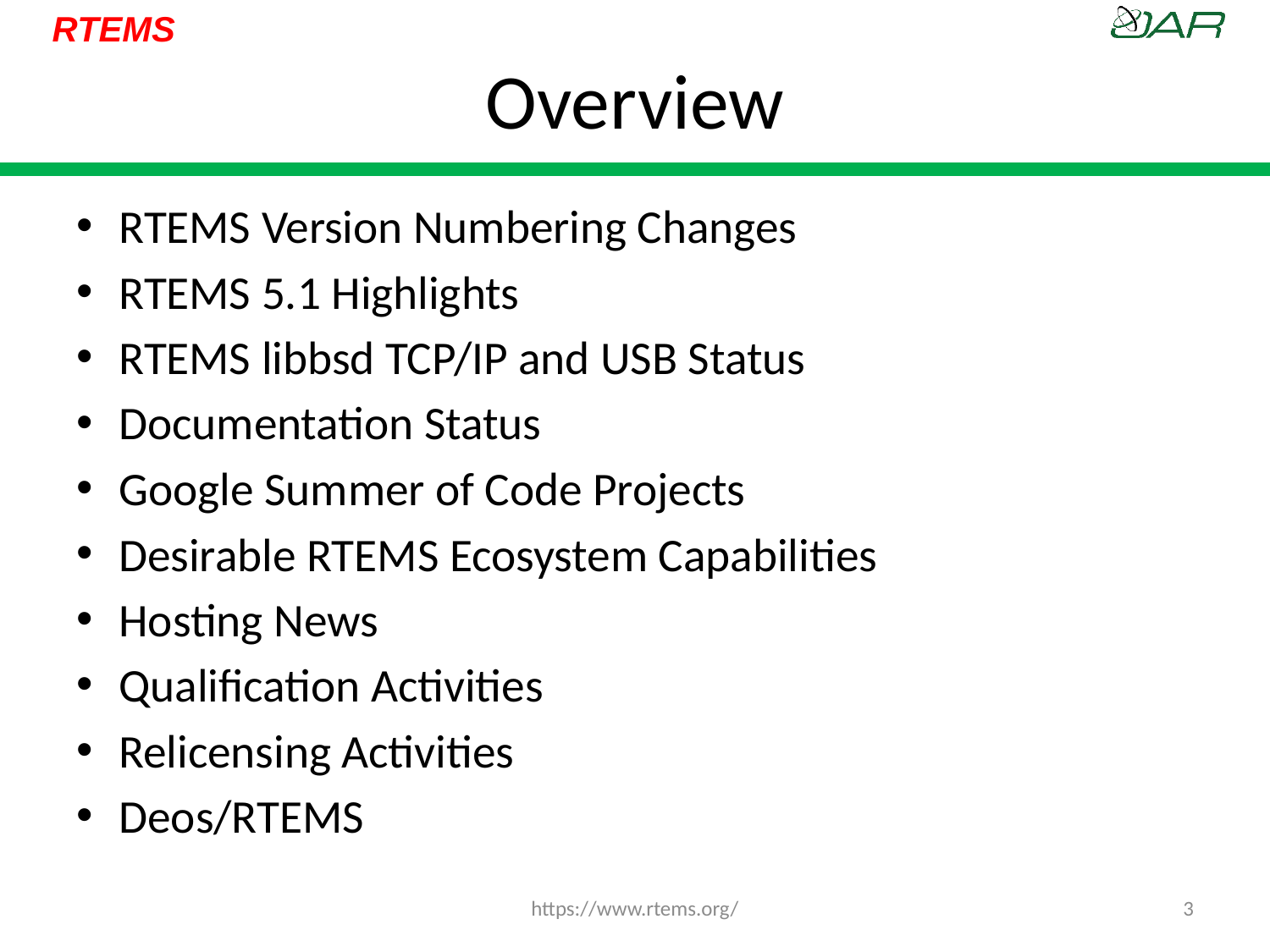

# Overview
RTEMS Version Numbering Changes
RTEMS 5.1 Highlights
RTEMS libbsd TCP/IP and USB Status
Documentation Status
Google Summer of Code Projects
Desirable RTEMS Ecosystem Capabilities
Hosting News
Qualification Activities
Relicensing Activities
Deos/RTEMS
https://www.rtems.org/
3